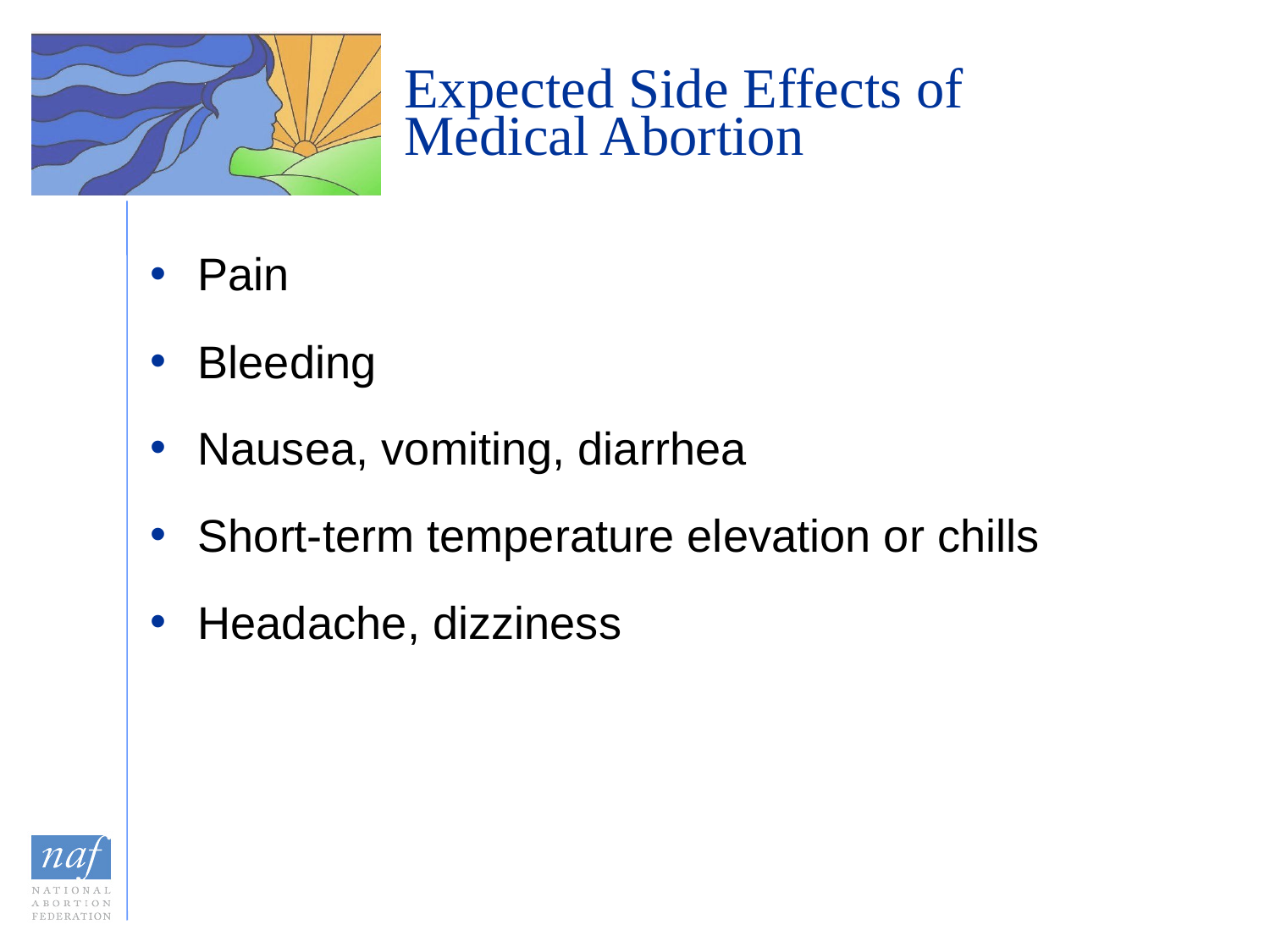

# Expected Side Effects of Medical Abortion
Pain

Bleeding

Nausea, vomiting, diarrhea

Short-term temperature elevation or chills

Headache, dizziness